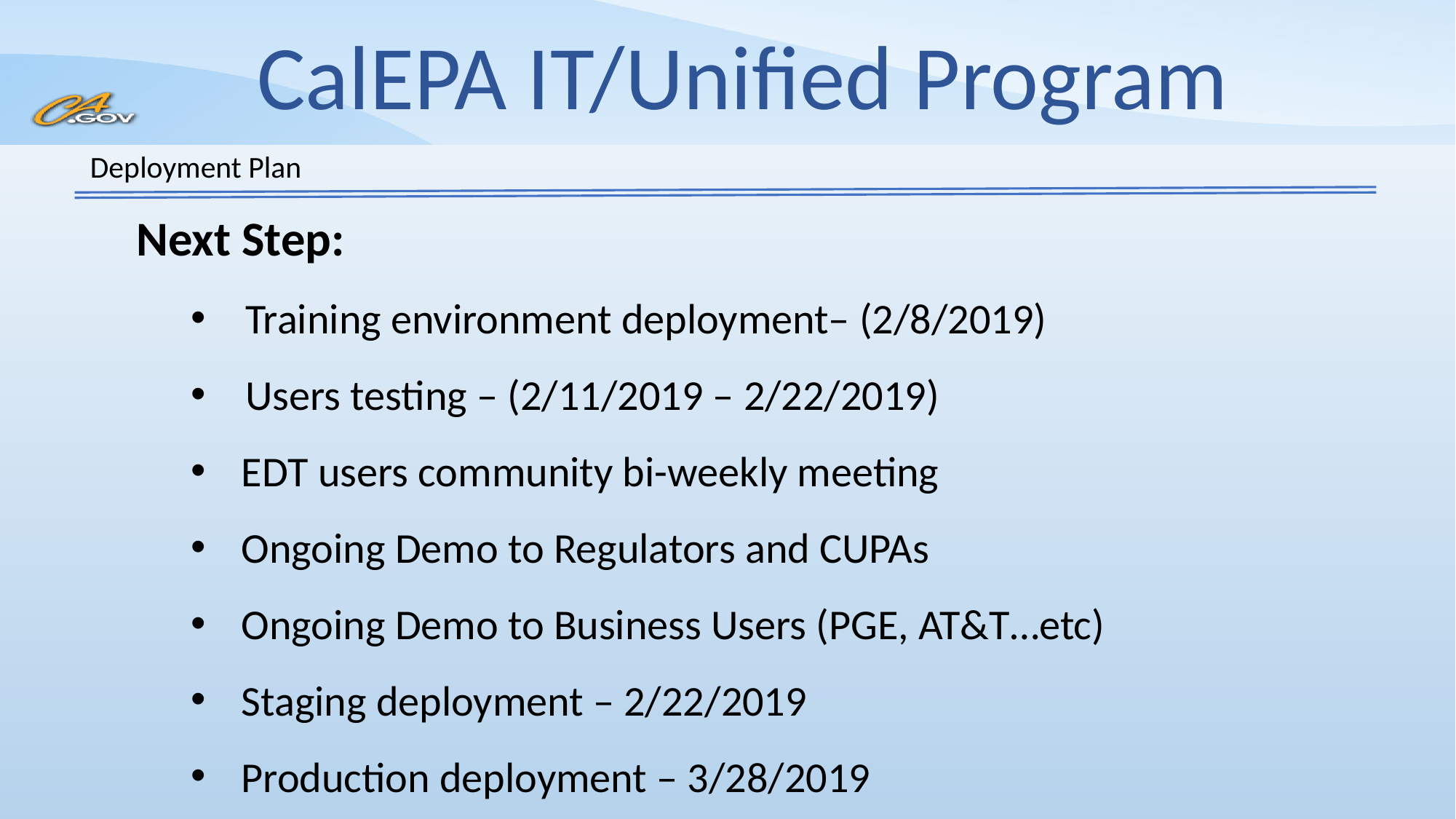

Deployment Plan
Next Step:
Training environment deployment– (2/8/2019)
Users testing – (2/11/2019 – 2/22/2019)
 EDT users community bi-weekly meeting
 Ongoing Demo to Regulators and CUPAs
 Ongoing Demo to Business Users (PGE, AT&T…etc)
 Staging deployment – 2/22/2019
 Production deployment – 3/28/2019